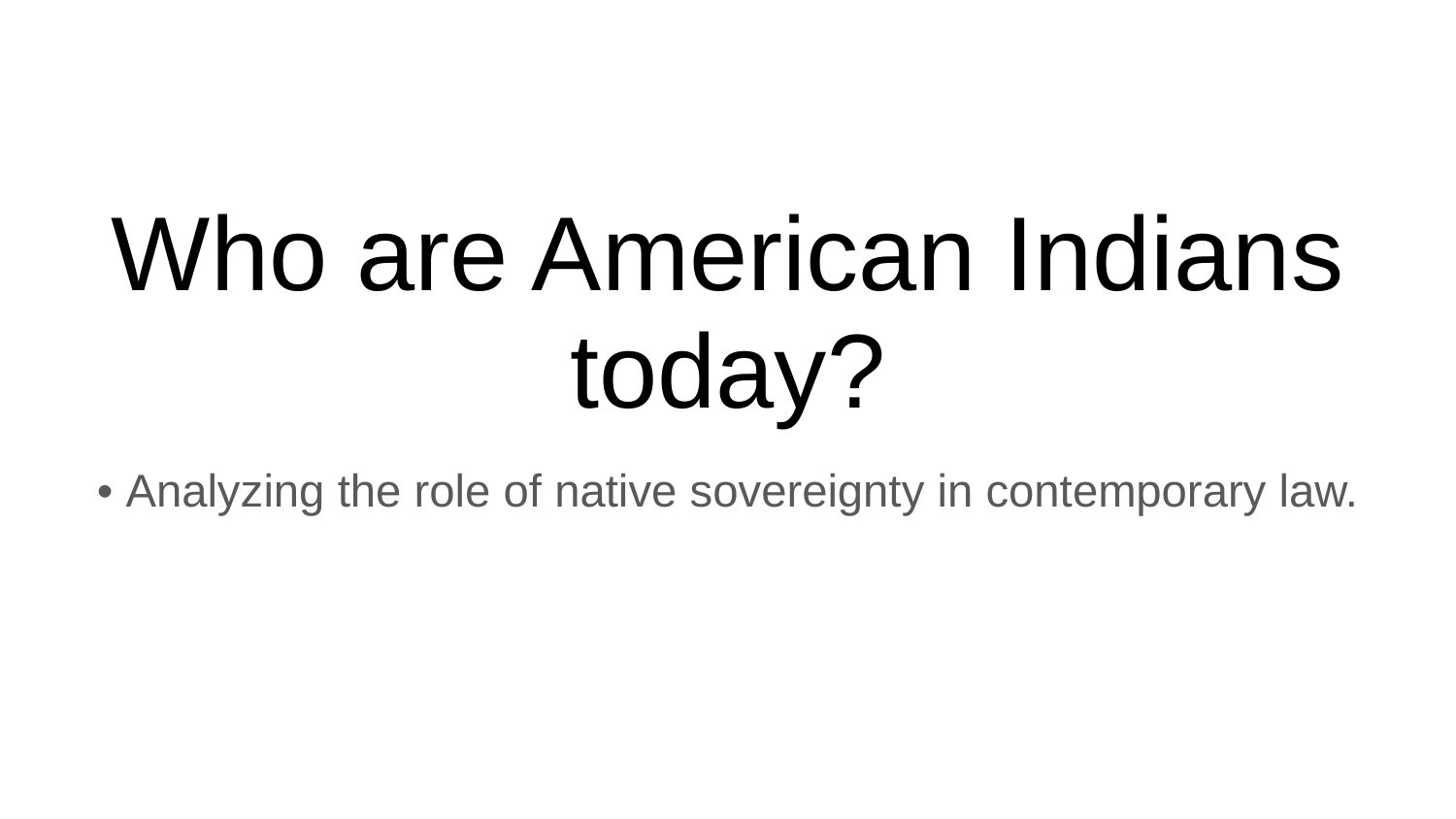

# Who are American Indians today?
• Analyzing the role of native sovereignty in contemporary law.